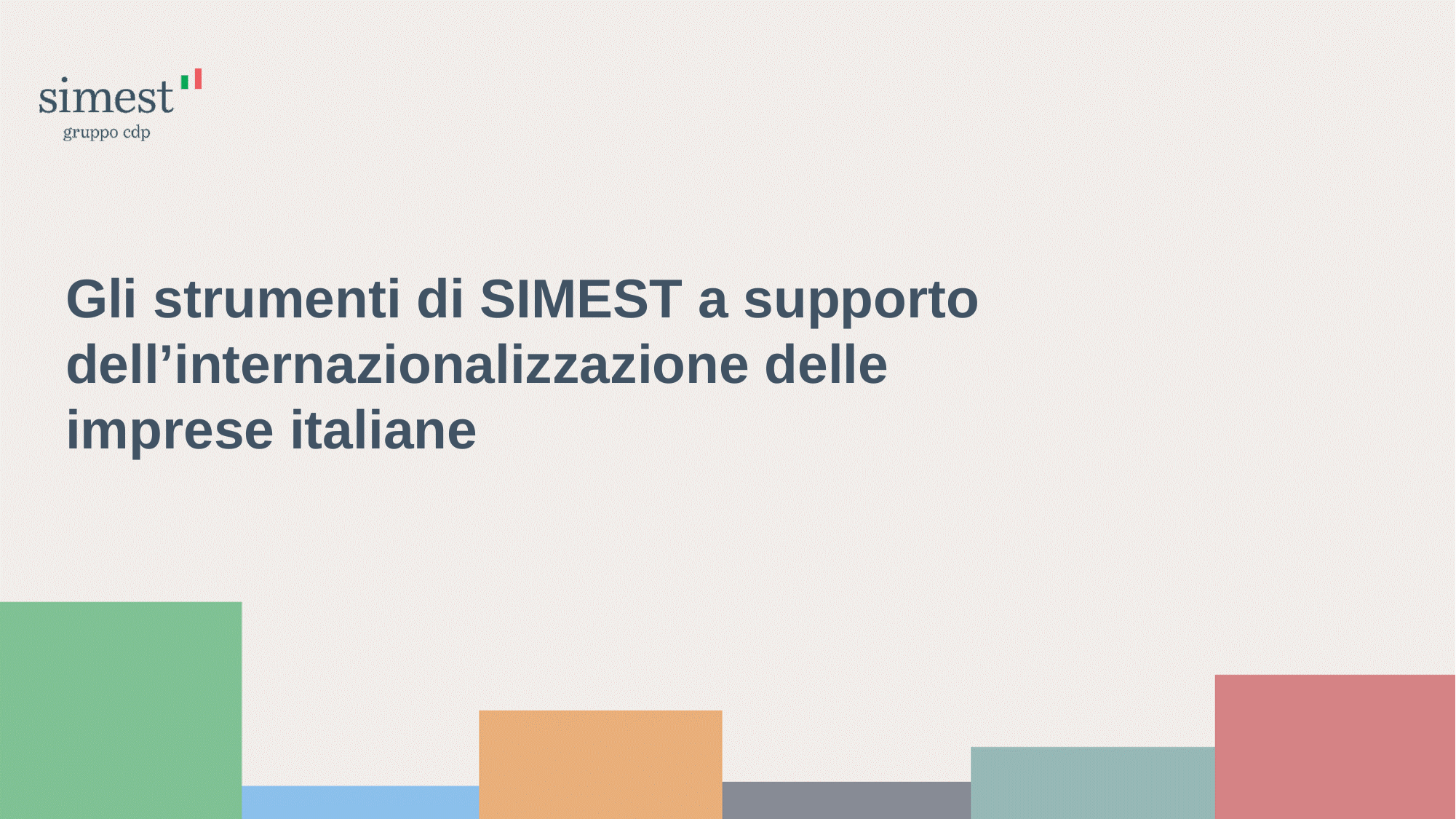

Gli strumenti di SIMEST a supporto dell’internazionalizzazione delle imprese italiane